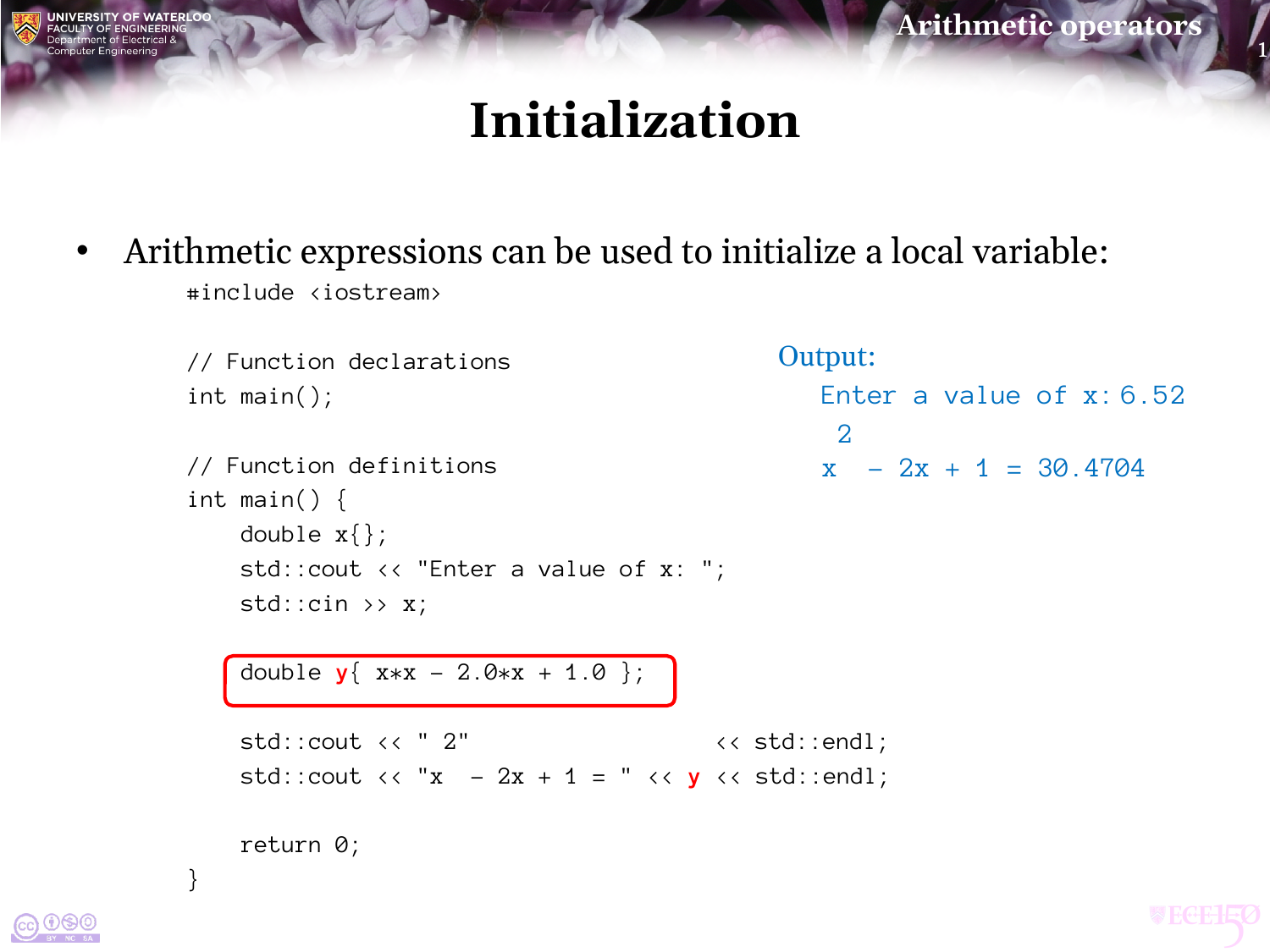

# Initialization
Arithmetic expressions can be used to initialize a local variable:
#include <iostream>

// Function declarations
int main();

// Function definitions
int main() {
    double x{};
    std::cout << "Enter a value of x: ";
    std::cin >> x;

    double y{ x*x - 2.0*x + 1.0 };

    std::cout << " 2"                  << std::endl;
    std::cout << "x  - 2x + 1 = " << y << std::endl;

    return 0;
}

Output:
6
.
5
2
Enter a value of x:
 2
x  - 2x + 1 = 30.4704